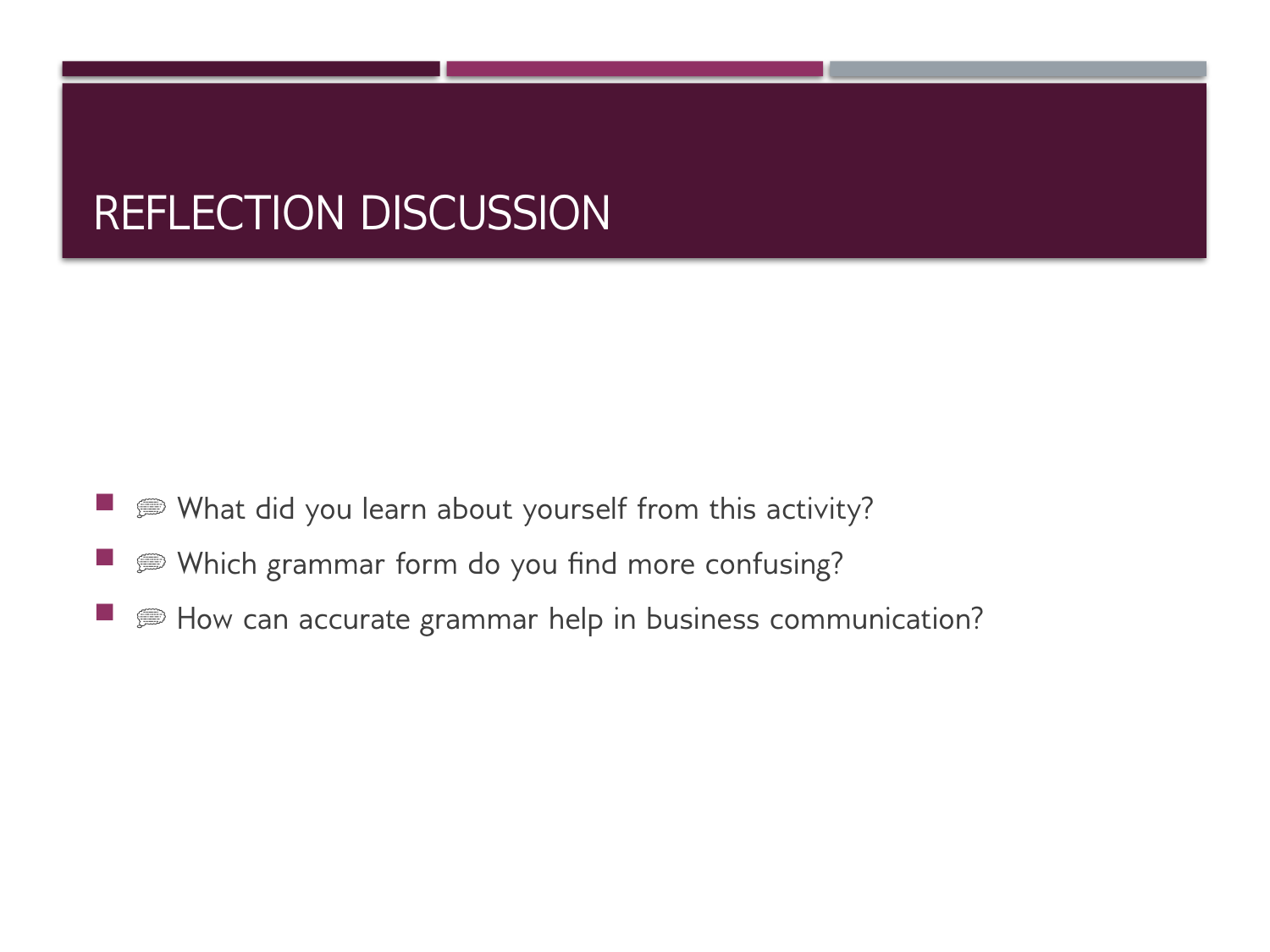

# Reflection Discussion
💭 What did you learn about yourself from this activity?
💭 Which grammar form do you find more confusing?
💭 How can accurate grammar help in business communication?